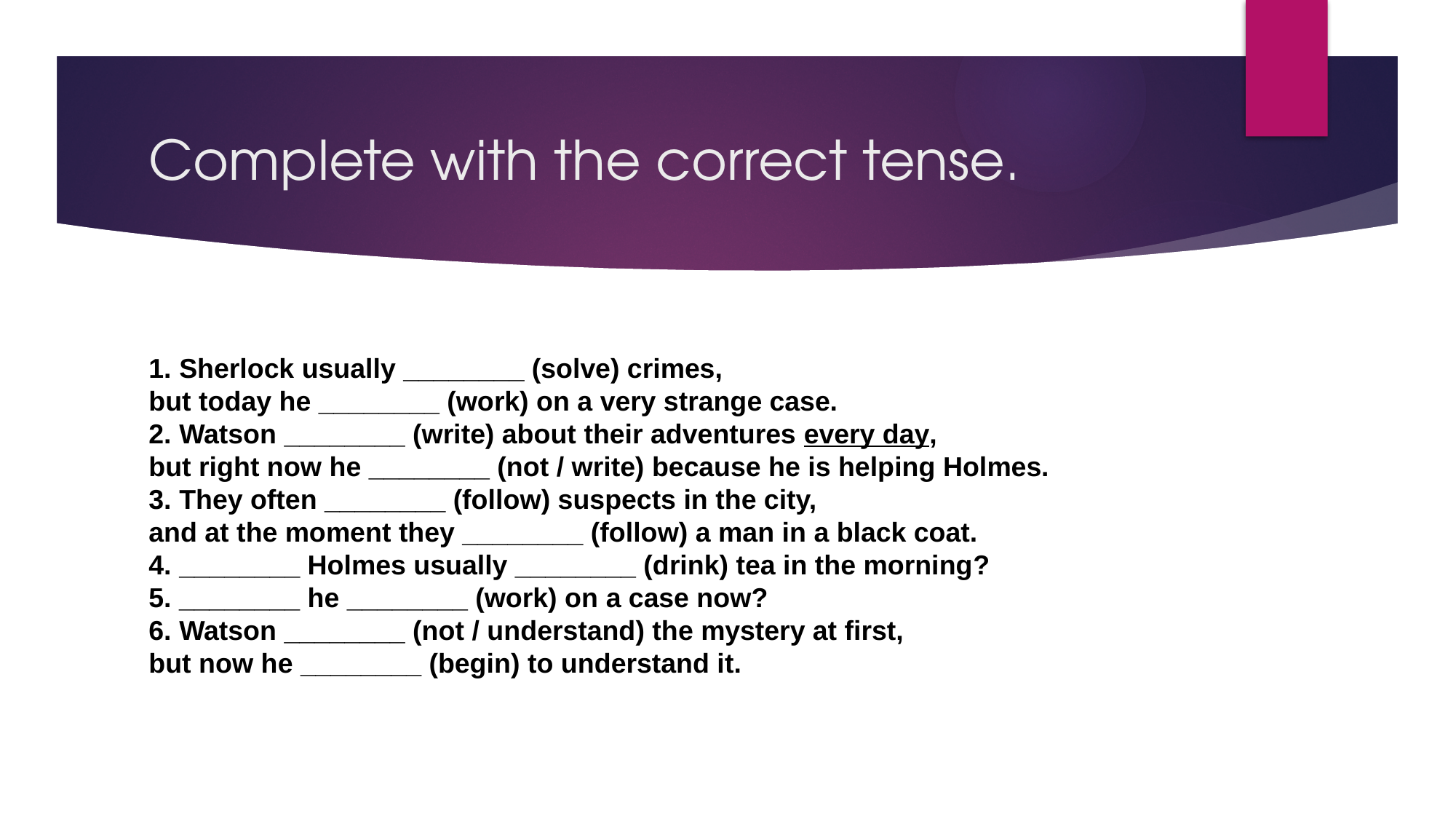

# Complete with the correct tense.
1. Sherlock usually ________ (solve) crimes,
but today he ________ (work) on a very strange case.
2. Watson ________ (write) about their adventures every day,
but right now he ________ (not / write) because he is helping Holmes.
3. They often ________ (follow) suspects in the city,
and at the moment they ________ (follow) a man in a black coat.
4. ________ Holmes usually ________ (drink) tea in the morning?
5. ________ he ________ (work) on a case now?
6. Watson ________ (not / understand) the mystery at first,
but now he ________ (begin) to understand it.